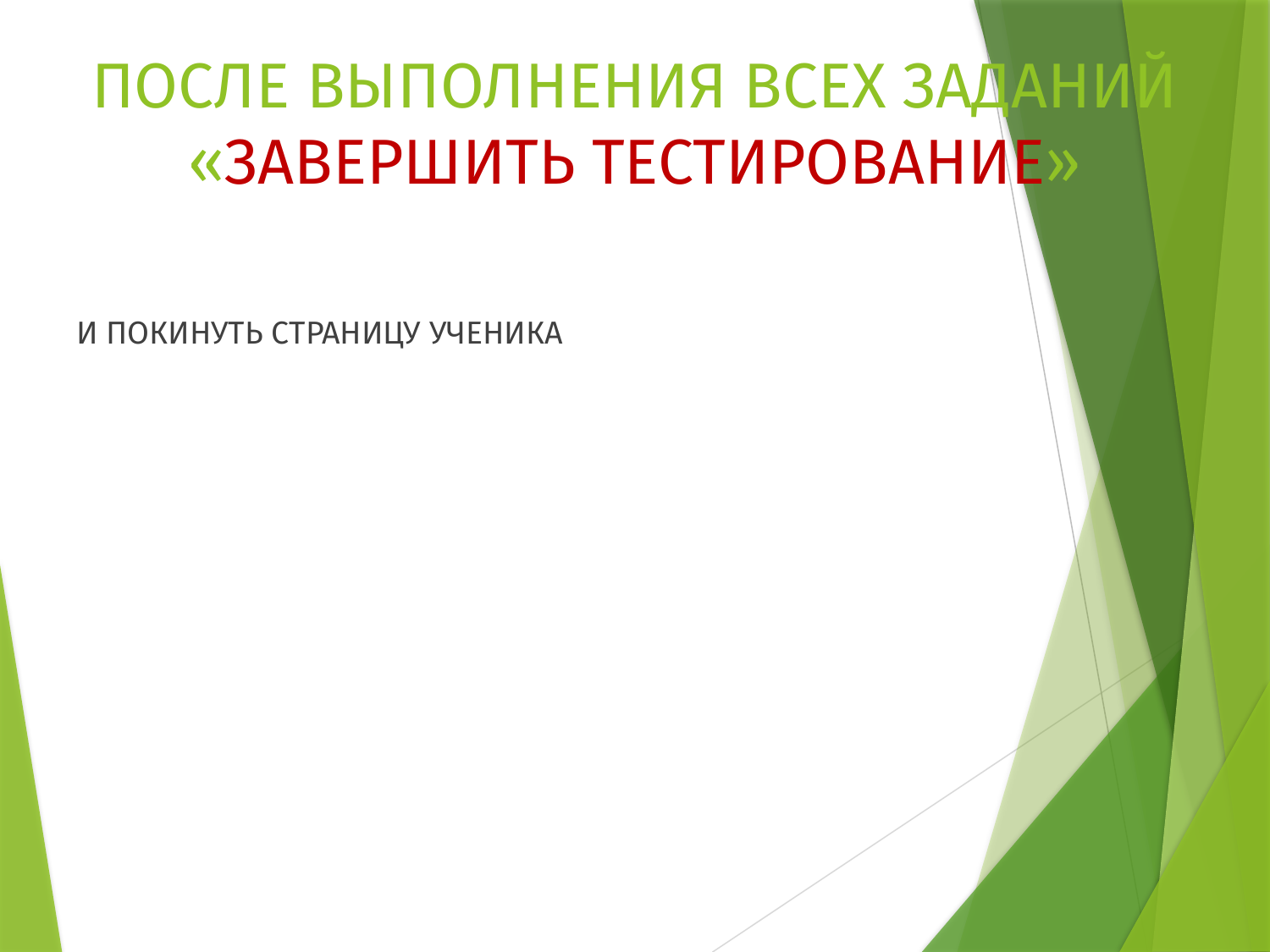

# ПОСЛЕ ВЫПОЛНЕНИЯ ВСЕХ ЗАДАНИЙ «ЗАВЕРШИТЬ ТЕСТИРОВАНИЕ»
И ПОКИНУТЬ СТРАНИЦУ УЧЕНИКА